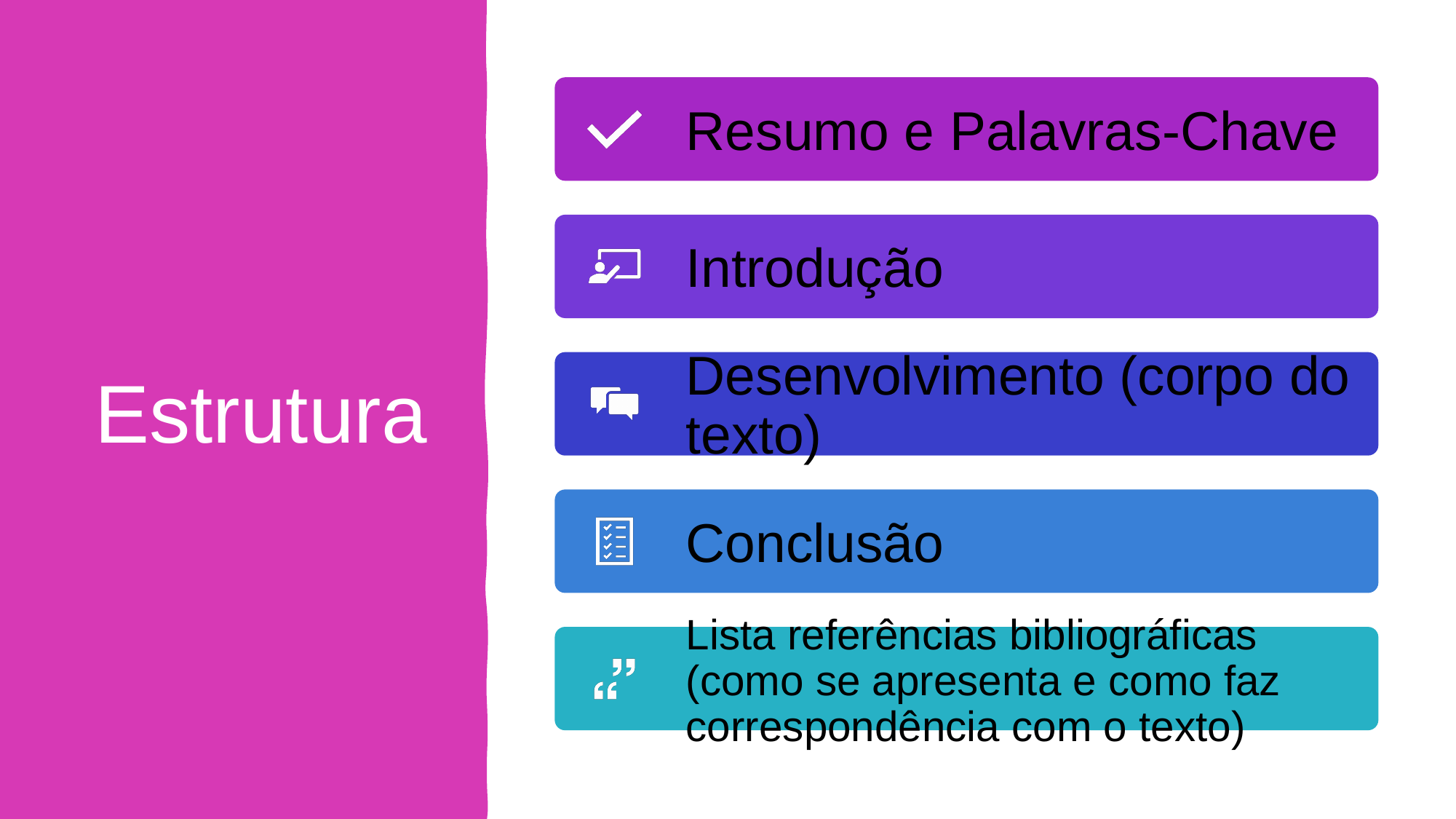

Resumo e Palavras-Chave
Introdução
Desenvolvimento (corpo do texto)
Conclusão
Lista referências bibliográficas (como se apresenta e como faz correspondência com o texto)
# Estrutura